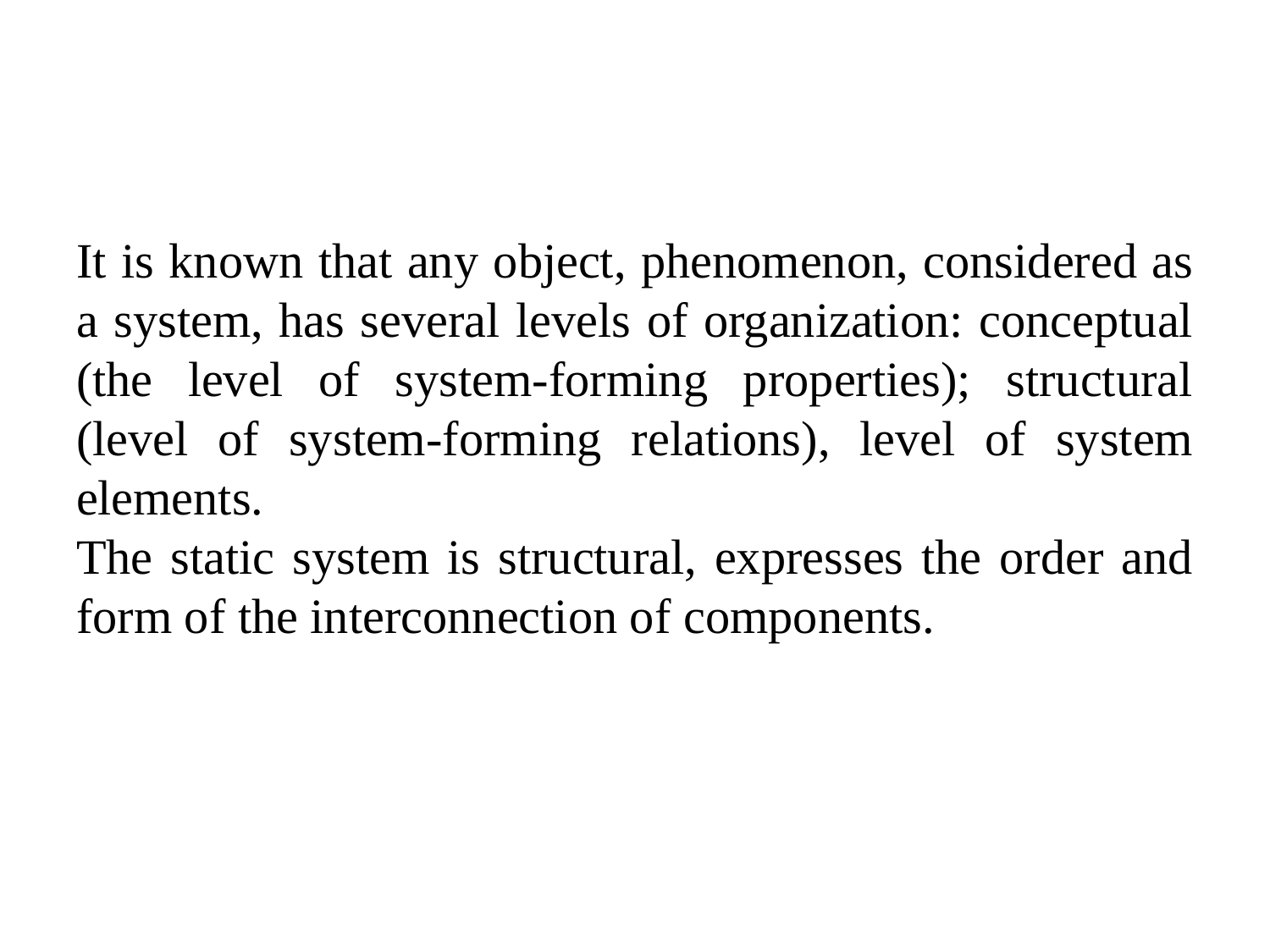

#
It is known that any object, phenomenon, considered as a system, has several levels of organization: conceptual (the level of system-forming properties); structural (level of system-forming relations), level of system elements.
The static system is structural, expresses the order and form of the interconnection of components.